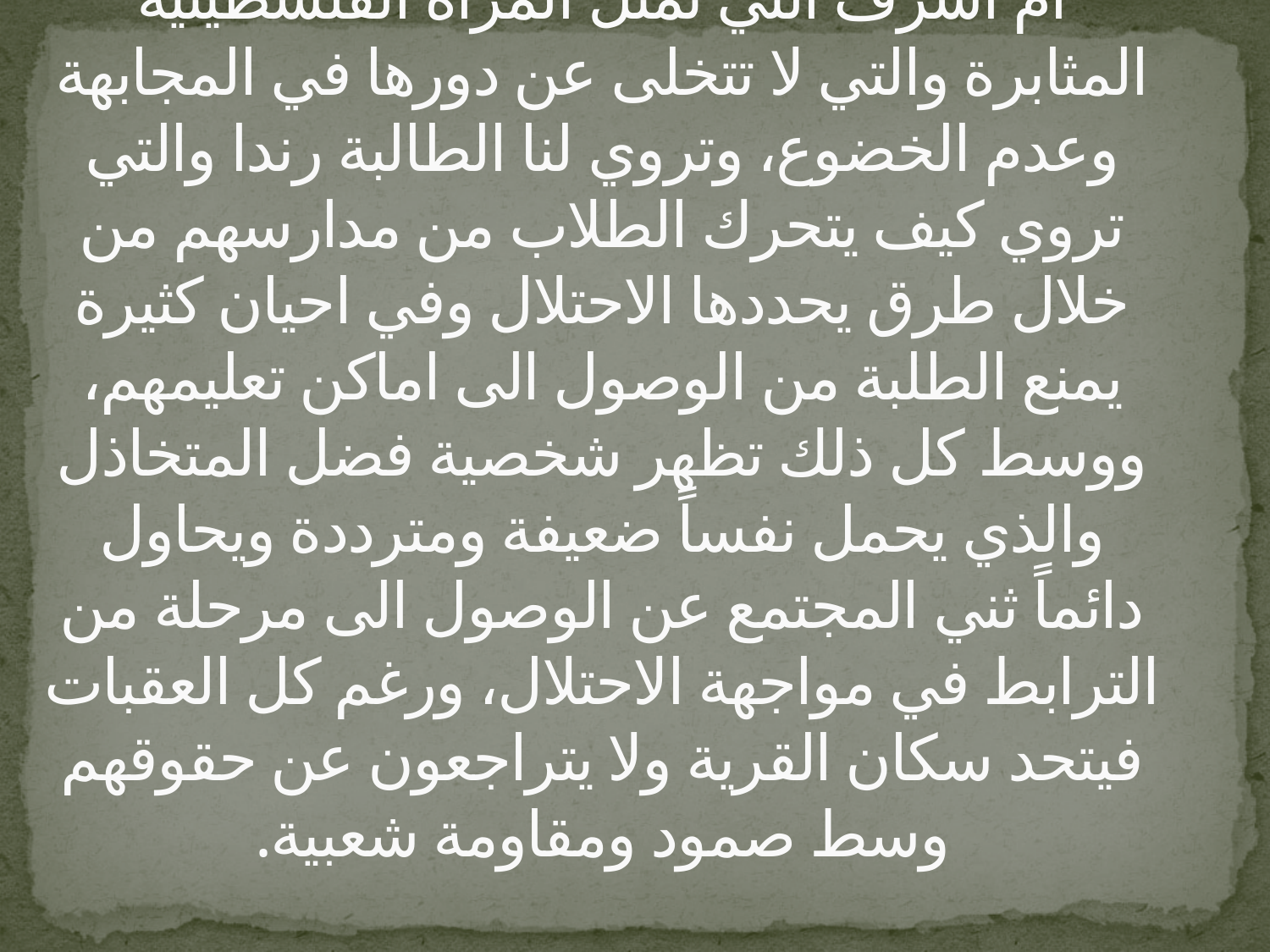

# تبرز شخصية ابو اشرف المتحدي والذي يدافع عن حقوق القرويين هناك الى جانب شخصية ام اشرف التي تمثل المرأة الفلسطينية المثابرة والتي لا تتخلى عن دورها في المجابهة وعدم الخضوع، وتروي لنا الطالبة رندا والتي تروي كيف يتحرك الطلاب من مدارسهم من خلال طرق يحددها الاحتلال وفي احيان كثيرة يمنع الطلبة من الوصول الى اماكن تعليمهم، ووسط كل ذلك تظهر شخصية فضل المتخاذل والذي يحمل نفساً ضعيفة ومترددة ويحاول دائماً ثني المجتمع عن الوصول الى مرحلة من الترابط في مواجهة الاحتلال، ورغم كل العقبات فيتحد سكان القرية ولا يتراجعون عن حقوقهم وسط صمود ومقاومة شعبية.